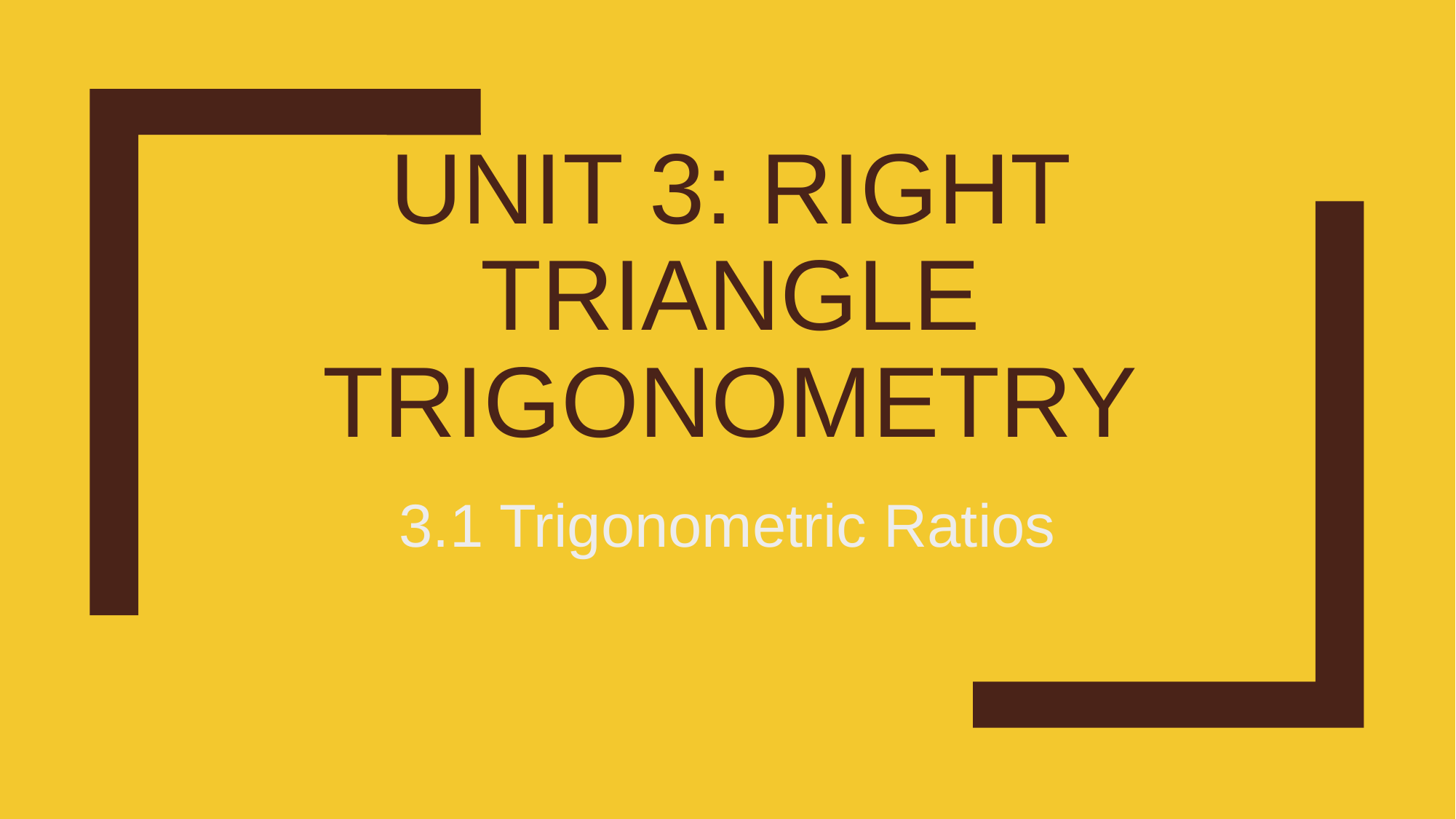

# Unit 3: Right Triangle Trigonometry
3.1 Trigonometric Ratios